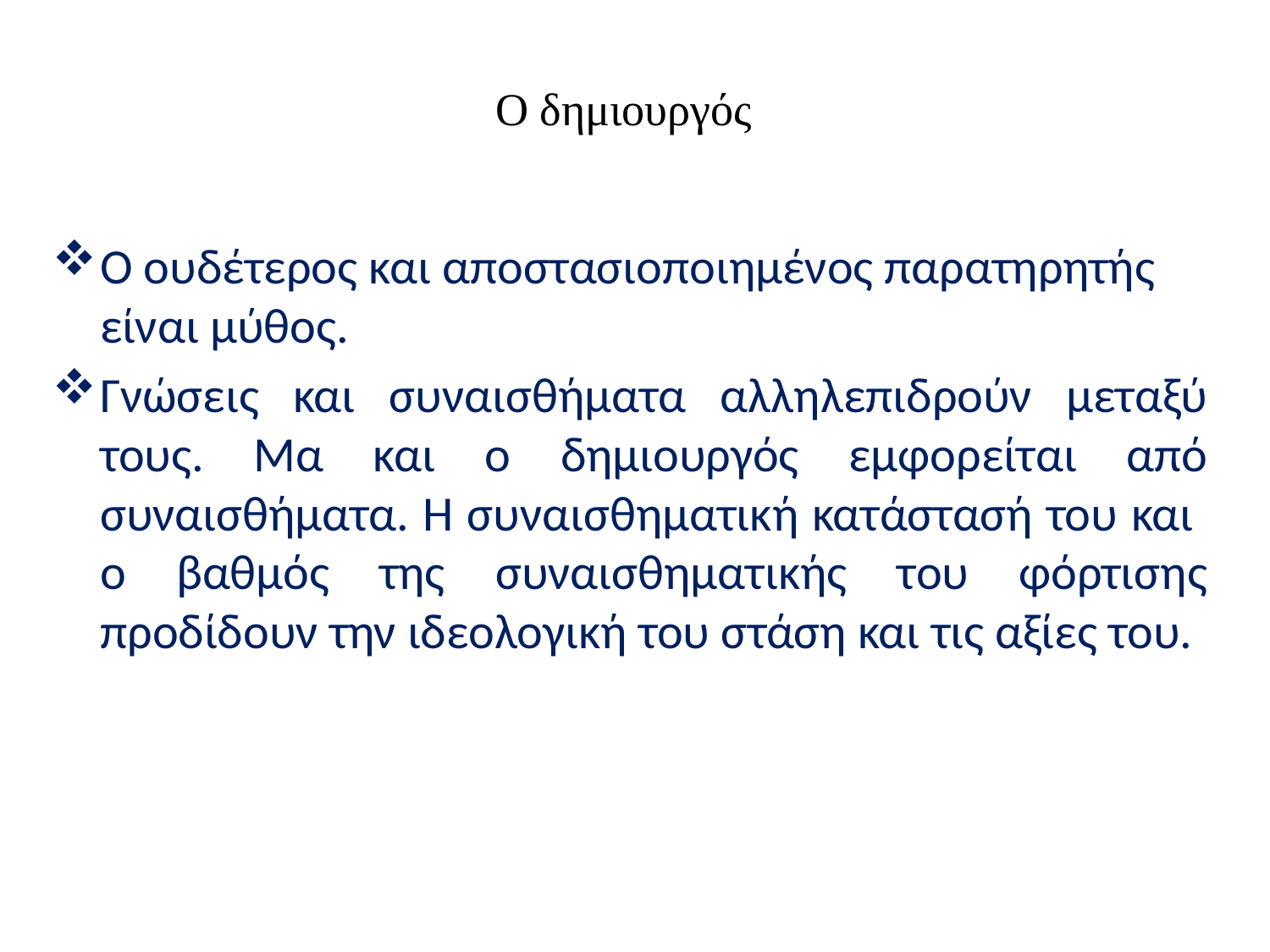

# Ο δημιουργός
Ο ουδέτερος και αποστασιοποιημένος παρατηρητής είναι μύθος.
Γνώσεις και συναισθήματα αλληλεπιδρούν μεταξύ τους. Μα και ο δημιουργός εμφορείται από συναισθήματα. Η συναισθηματική κατάστασή του και  ο βαθμός της συναισθηματικής του φόρτισης προδίδουν την ιδεολογική του στάση και τις αξίες του.